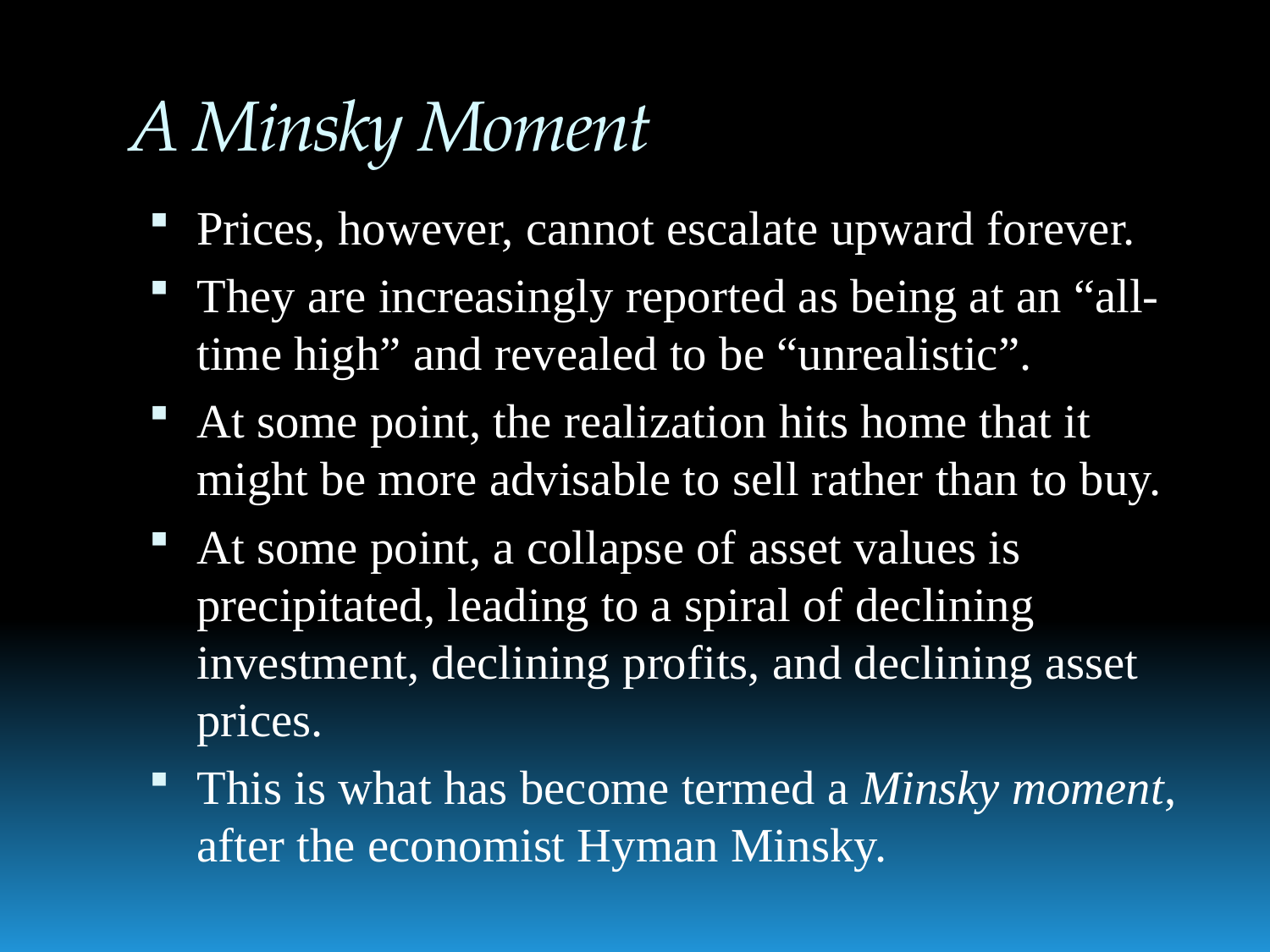

# A Minsky Moment
Prices, however, cannot escalate upward forever.
They are increasingly reported as being at an “all-time high” and revealed to be “unrealistic”.
At some point, the realization hits home that it might be more advisable to sell rather than to buy.
At some point, a collapse of asset values is precipitated, leading to a spiral of declining investment, declining profits, and declining asset prices.
This is what has become termed a Minsky moment, after the economist Hyman Minsky.